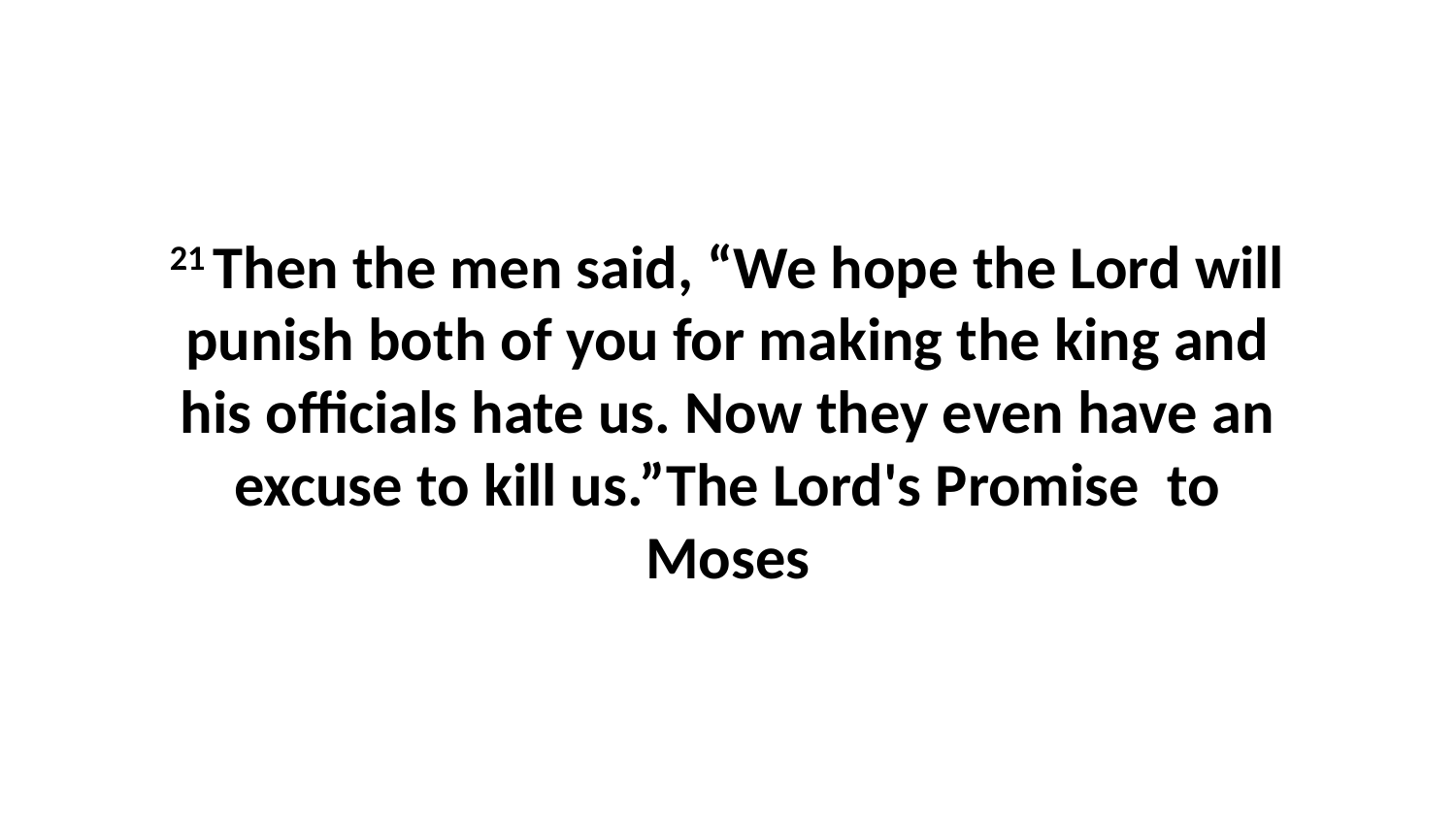

21 Then the men said, “We hope the Lord will punish both of you for making the king and his officials hate us. Now they even have an excuse to kill us.”The Lord's Promise  to Moses